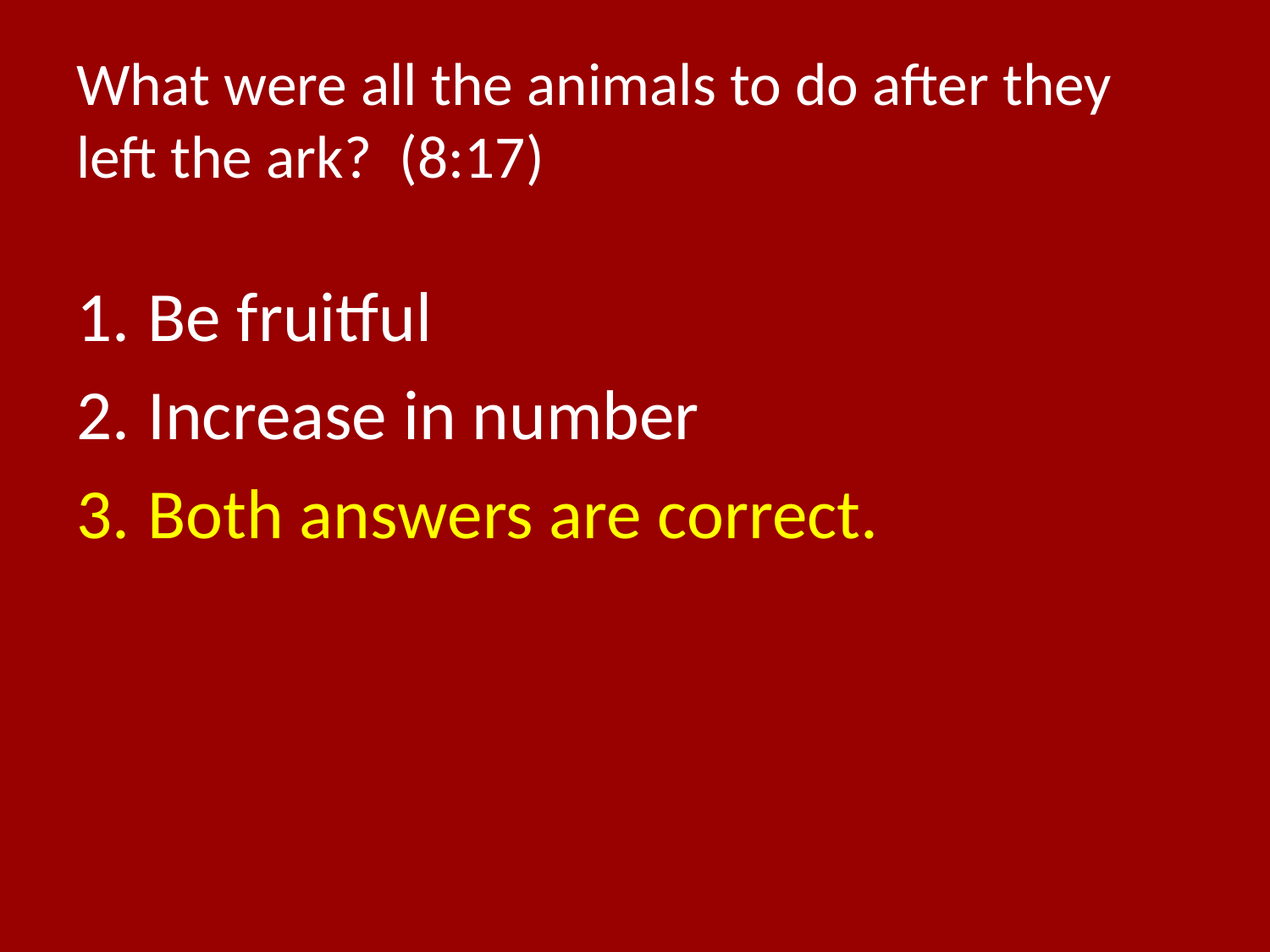

# What were all the animals to do after they left the ark?  (8:17)
Be fruitful
Increase in number
Both answers are correct.